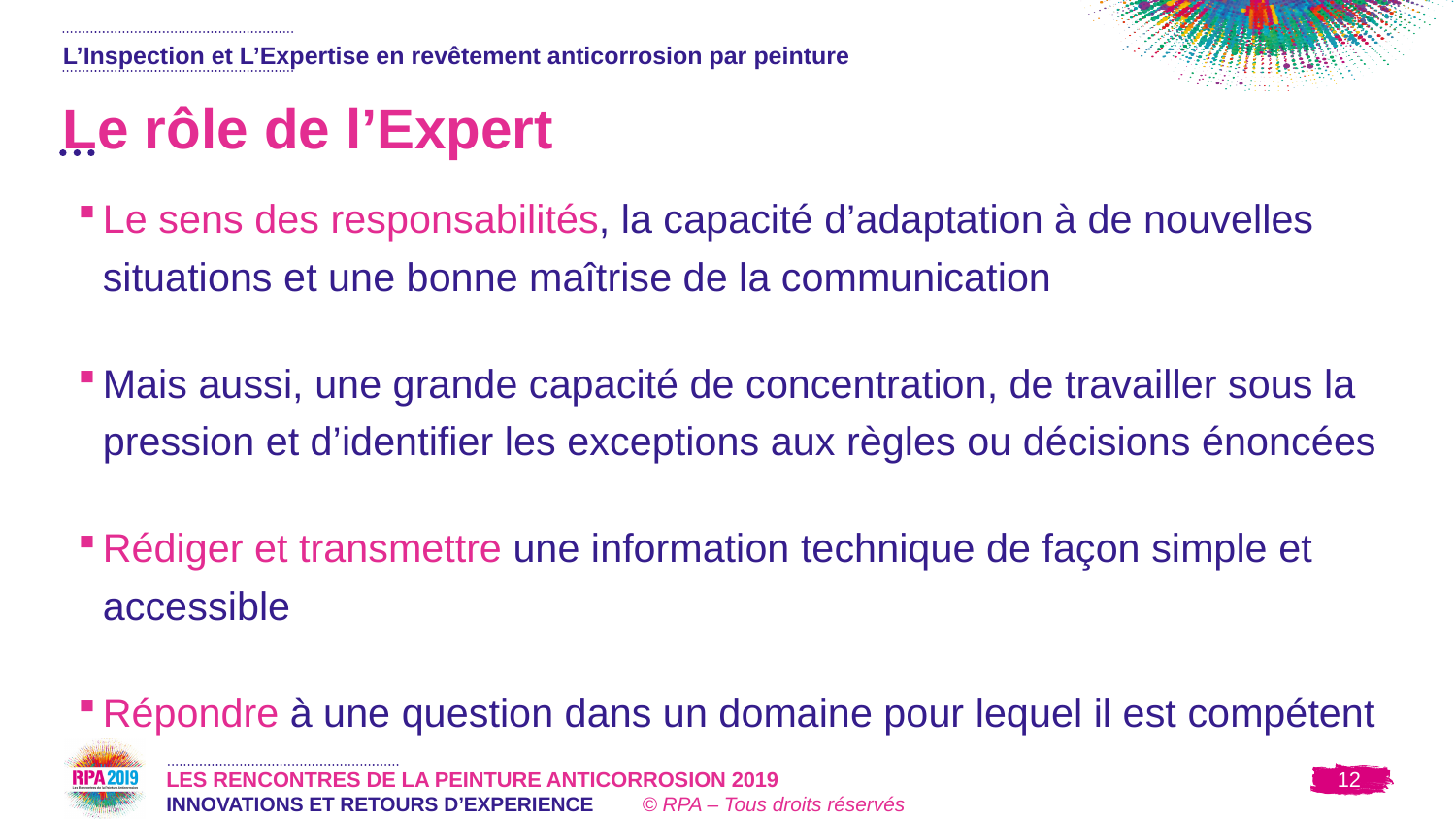

L’Inspection et L’Expertise en revêtement anticorrosion par peinture
# Le rôle de l’Expert
Le sens des responsabilités, la capacité d’adaptation à de nouvelles situations et une bonne maîtrise de la communication
Mais aussi, une grande capacité de concentration, de travailler sous la pression et d’identifier les exceptions aux règles ou décisions énoncées
Rédiger et transmettre une information technique de façon simple et accessible
Répondre à une question dans un domaine pour lequel il est compétent

12